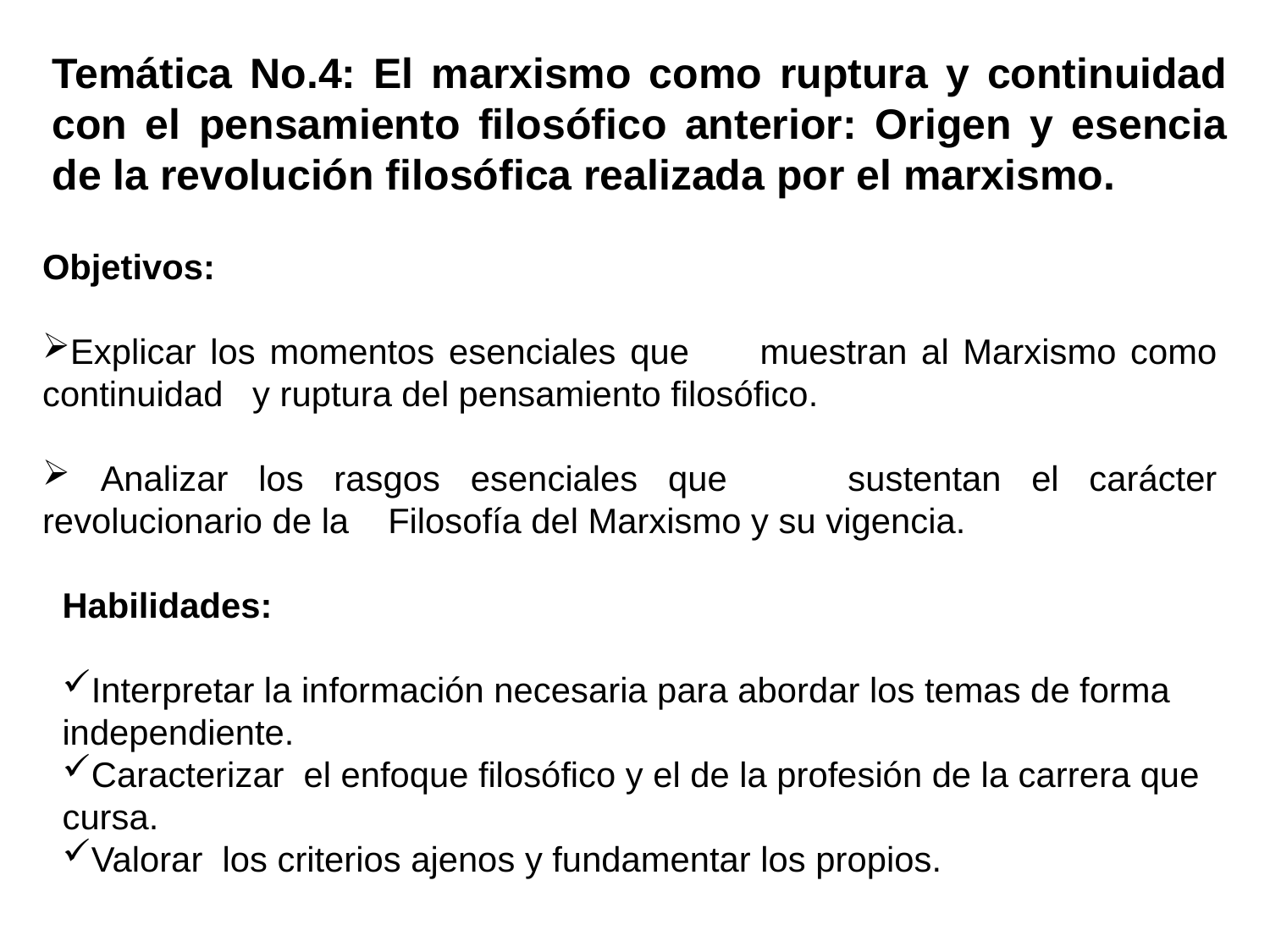

Temática No.4: El marxismo como ruptura y continuidad con el pensamiento filosófico anterior: Origen y esencia de la revolución filosófica realizada por el marxismo.
Objetivos:

Explicar los momentos esenciales que     muestran al Marxismo como continuidad   y ruptura del pensamiento filosófico.

 Analizar los rasgos esenciales que    sustentan el carácter revolucionario de la    Filosofía del Marxismo y su vigencia.
Habilidades:

Interpretar la información necesaria para abordar los temas de forma independiente.
Caracterizar  el enfoque filosófico y el de la profesión de la carrera que cursa.
Valorar  los criterios ajenos y fundamentar los propios.